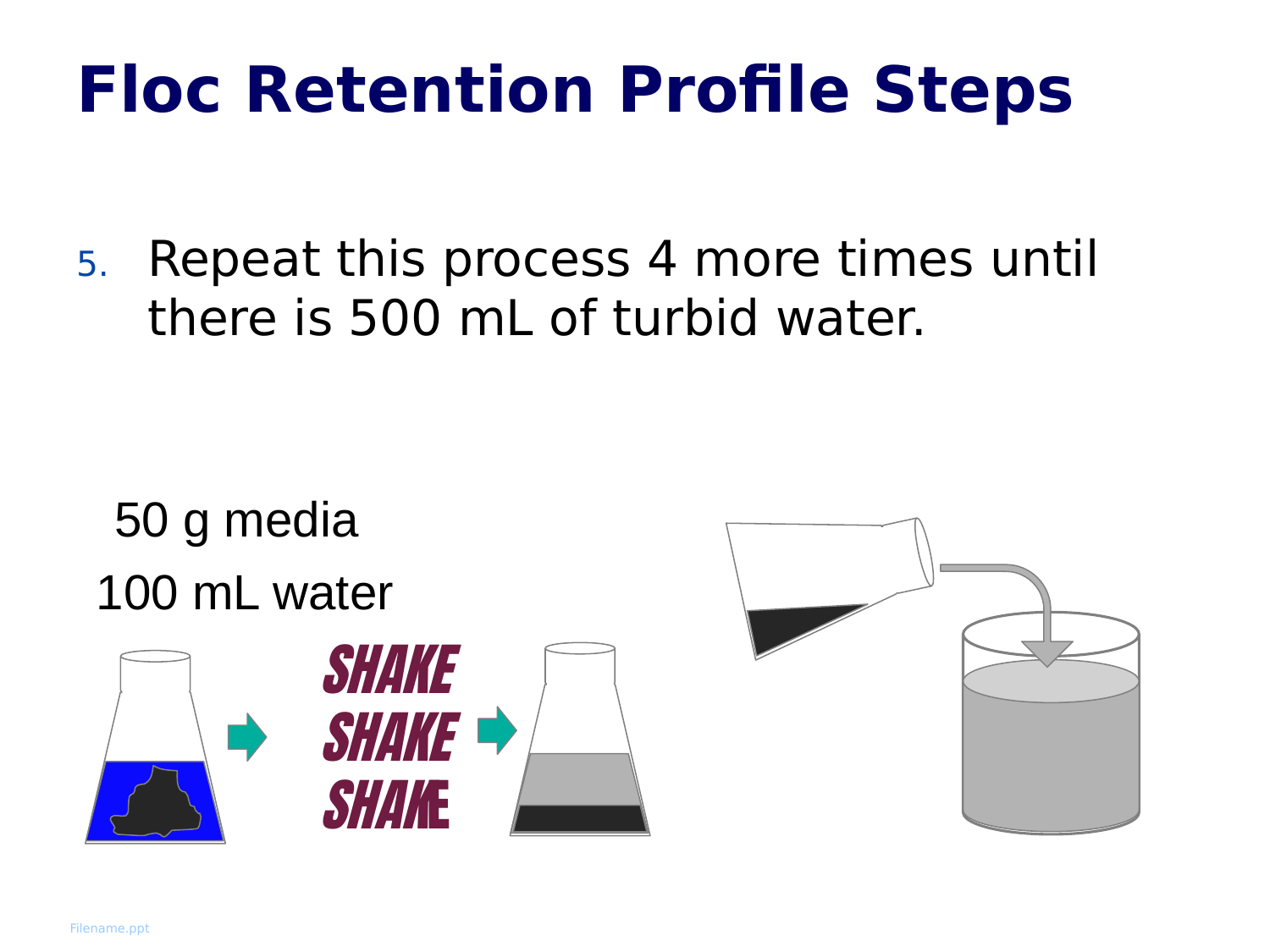

# Floc Retention Profile Steps
Repeat this process 4 more times until there is 500 mL of turbid water.
50 g media
100 mL water
SHAKE
SHAKE
SHAKE